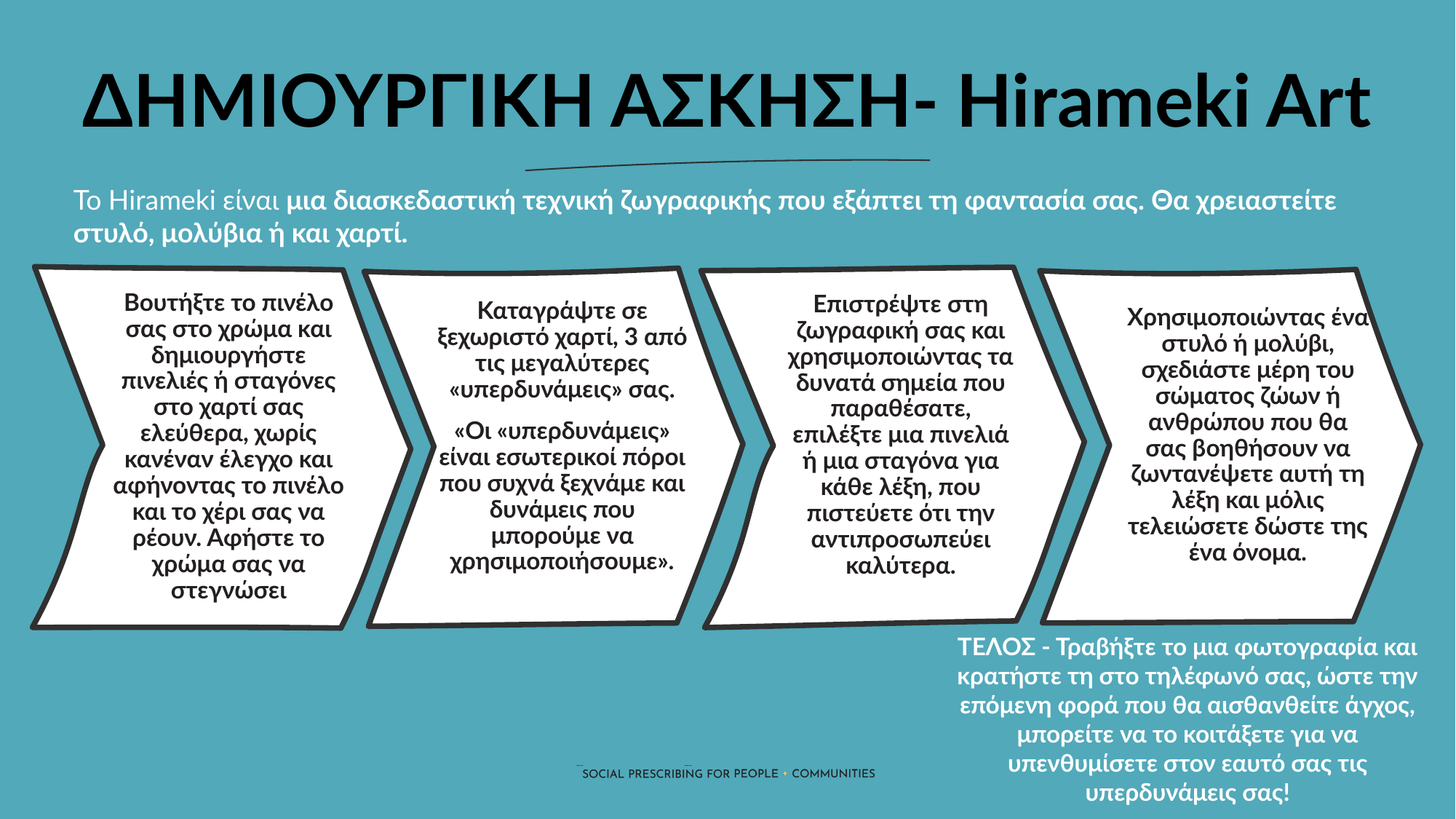

ΔΗΜΙΟΥΡΓΙΚΗ ΑΣΚΗΣΗ- Hirameki Art
Το Hirameki είναι μια διασκεδαστική τεχνική ζωγραφικής που εξάπτει τη φαντασία σας. Θα χρειαστείτε στυλό, μολύβια ή και χαρτί.

Βουτήξτε το πινέλο σας στο χρώμα και δημιουργήστε πινελιές ή σταγόνες στο χαρτί σας ελεύθερα, χωρίς κανέναν έλεγχο και αφήνοντας το πινέλο και το χέρι σας να ρέουν. Αφήστε το χρώμα σας να στεγνώσει

Επιστρέψτε στη ζωγραφική σας και χρησιμοποιώντας τα δυνατά σημεία που παραθέσατε, επιλέξτε μια πινελιά ή μια σταγόνα για κάθε λέξη, που πιστεύετε ότι την αντιπροσωπεύει καλύτερα.

Καταγράψτε σε ξεχωριστό χαρτί, 3 από τις μεγαλύτερες «υπερδυνάμεις» σας.
«Οι «υπερδυνάμεις» είναι εσωτερικοί πόροι που συχνά ξεχνάμε και δυνάμεις που μπορούμε να χρησιμοποιήσουμε».

Χρησιμοποιώντας ένα στυλό ή μολύβι, σχεδιάστε μέρη του σώματος ζώων ή ανθρώπου που θα σας βοηθήσουν να ζωντανέψετε αυτή τη λέξη και μόλις τελειώσετε δώστε της ένα όνομα.

ΤΕΛΟΣ - Τραβήξτε το μια φωτογραφία και κρατήστε τη στο τηλέφωνό σας, ώστε την επόμενη φορά που θα αισθανθείτε άγχος, μπορείτε να το κοιτάξετε για να υπενθυμίσετε στον εαυτό σας τις υπερδυνάμεις σας!